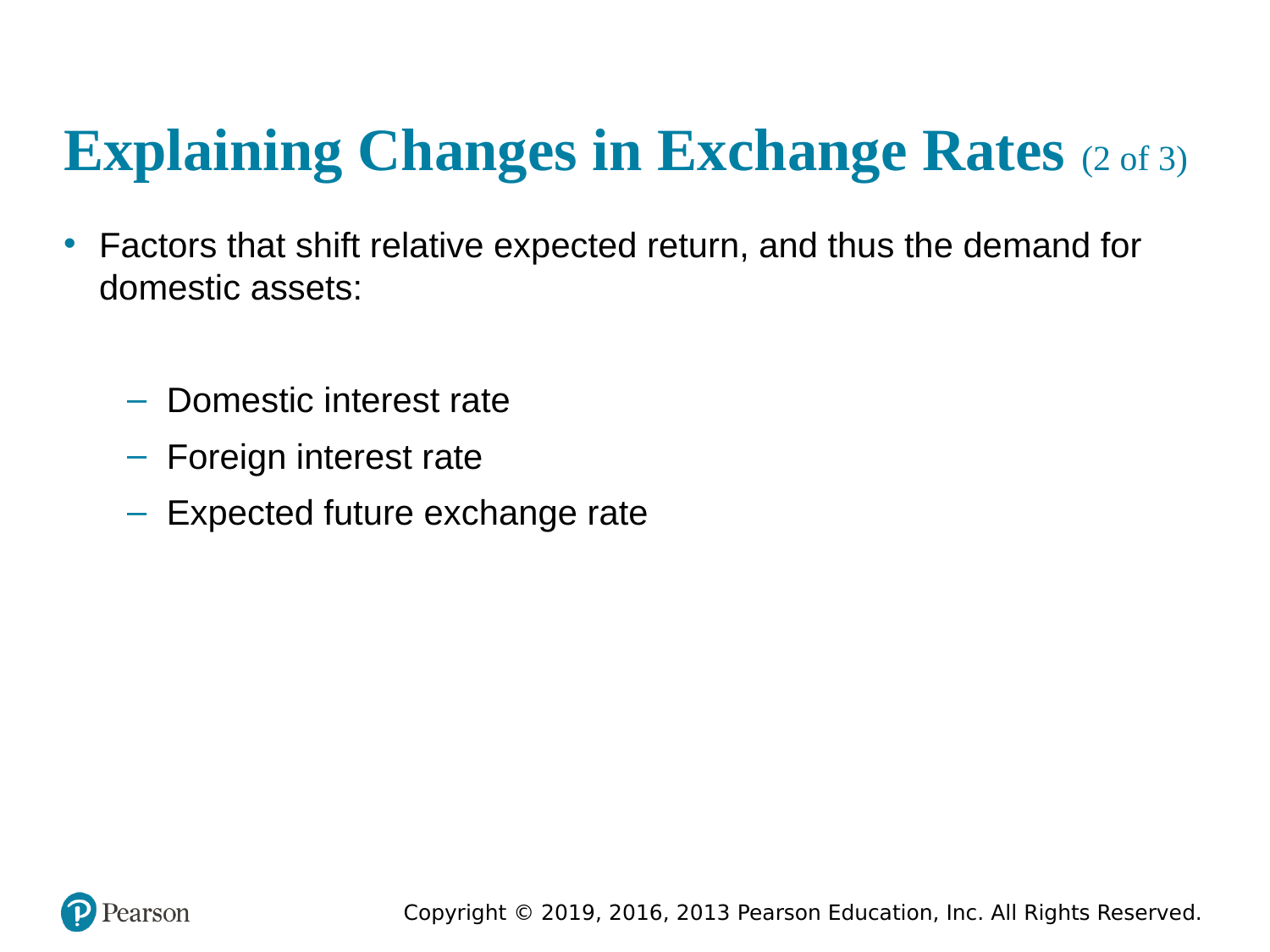

# Explaining Changes in Exchange Rates (2 of 3)
Factors that shift relative expected return, and thus the demand for domestic assets:

Domestic interest rate
Foreign interest rate
Expected future exchange rate